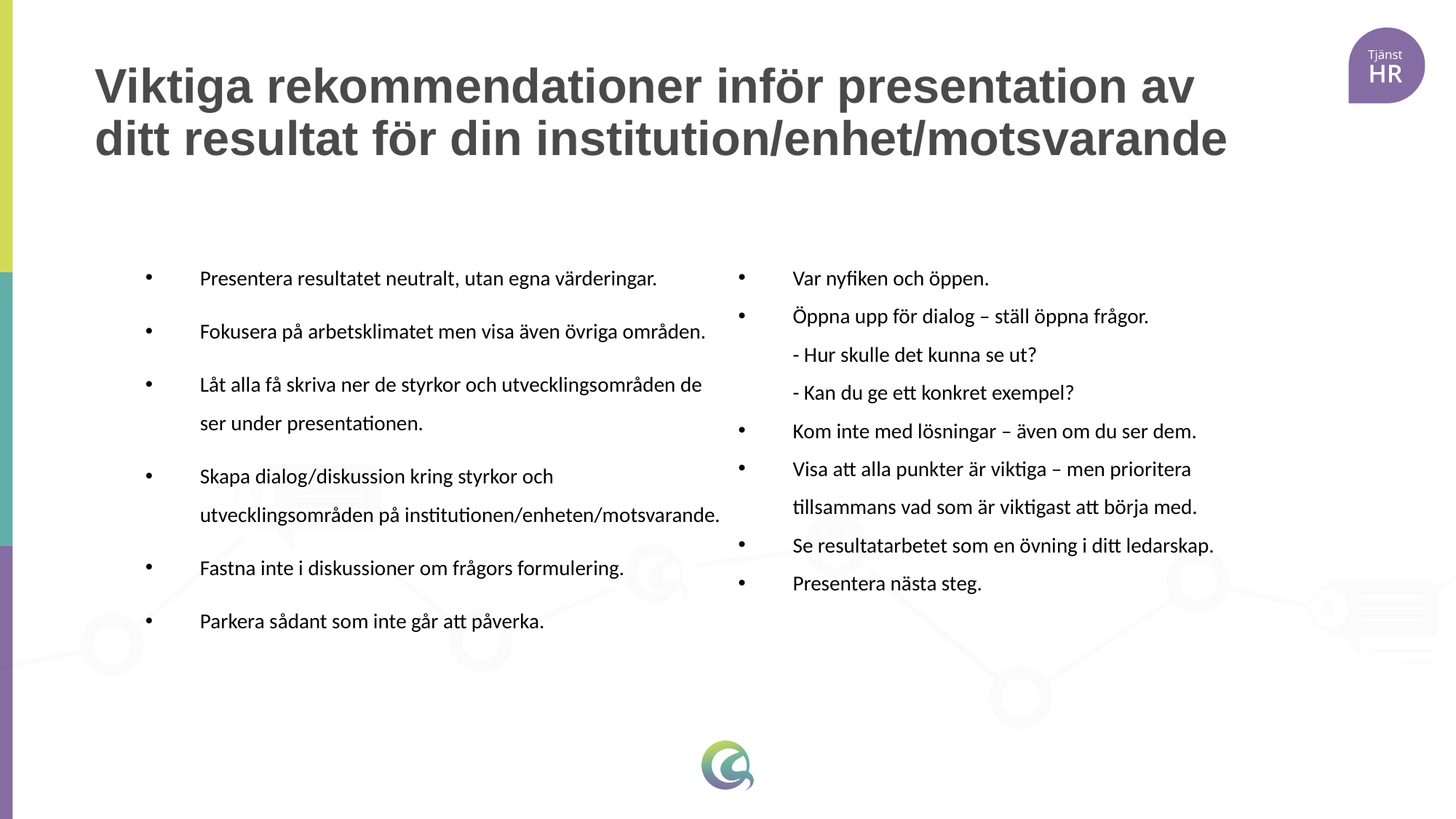

# Viktiga rekommendationer inför presentation av ditt resultat för din institution/enhet/motsvarande
Presentera resultatet neutralt, utan egna värderingar.
Fokusera på arbetsklimatet men visa även övriga områden.
Låt alla få skriva ner de styrkor och utvecklingsområden de ser under presentationen.
Skapa dialog/diskussion kring styrkor och utvecklingsområden på institutionen/enheten/motsvarande.
Fastna inte i diskussioner om frågors formulering.
Parkera sådant som inte går att påverka.

Var nyfiken och öppen.
Öppna upp för dialog – ställ öppna frågor.
- Hur skulle det kunna se ut?
- Kan du ge ett konkret exempel?
Kom inte med lösningar – även om du ser dem.
Visa att alla punkter är viktiga – men prioritera tillsammans vad som är viktigast att börja med.
Se resultatarbetet som en övning i ditt ledarskap.
Presentera nästa steg.